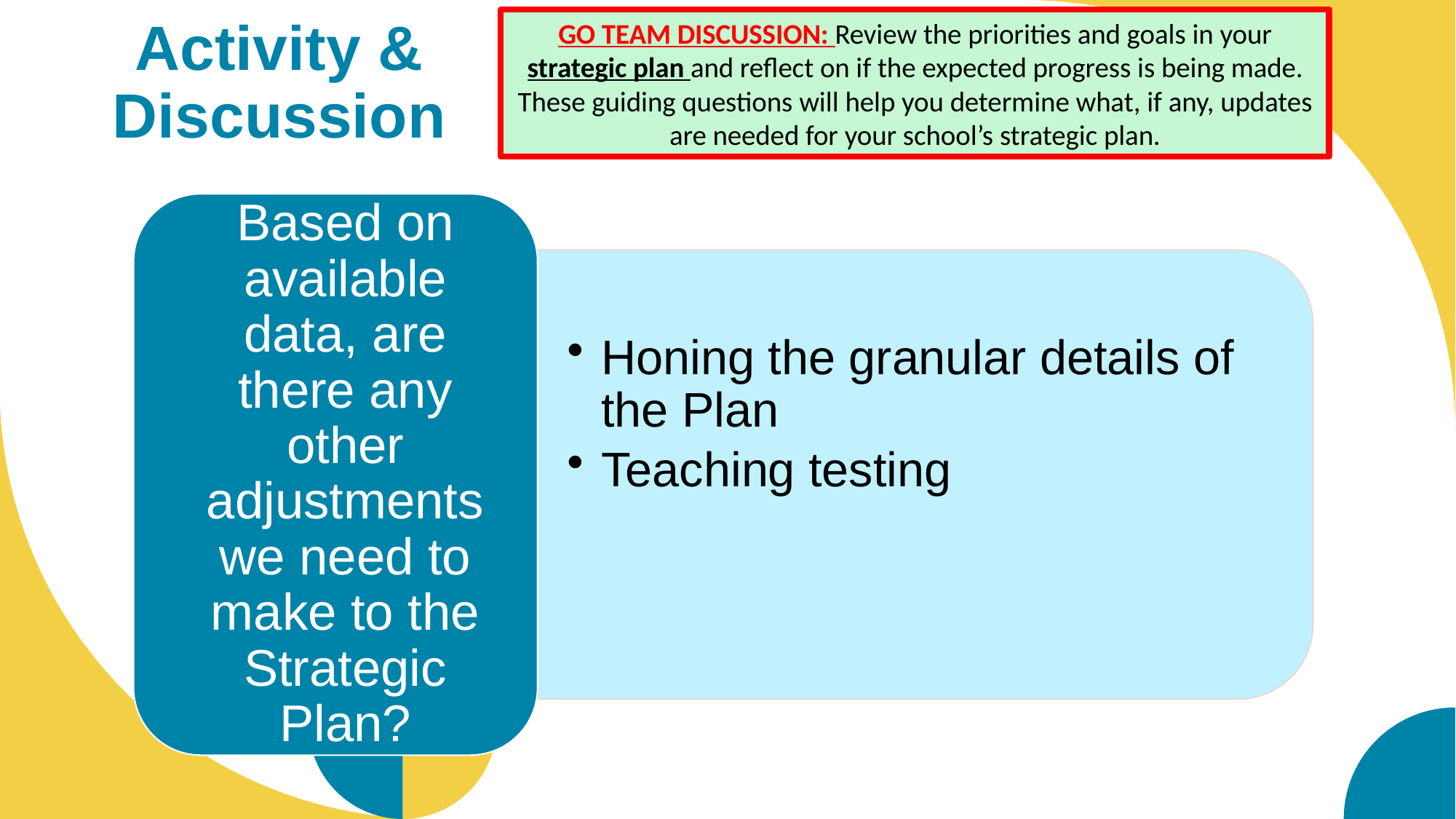

GO TEAM DISCUSSION: Review the priorities and goals in your strategic plan and reflect on if the expected progress is being made. These guiding questions will help you determine what, if any, updates are needed for your school’s strategic plan.
# Activity & Discussion
Honing the granular details of the Plan
Teaching testing

Based on available data, are there any other adjustments we need to make to the Strategic Plan?